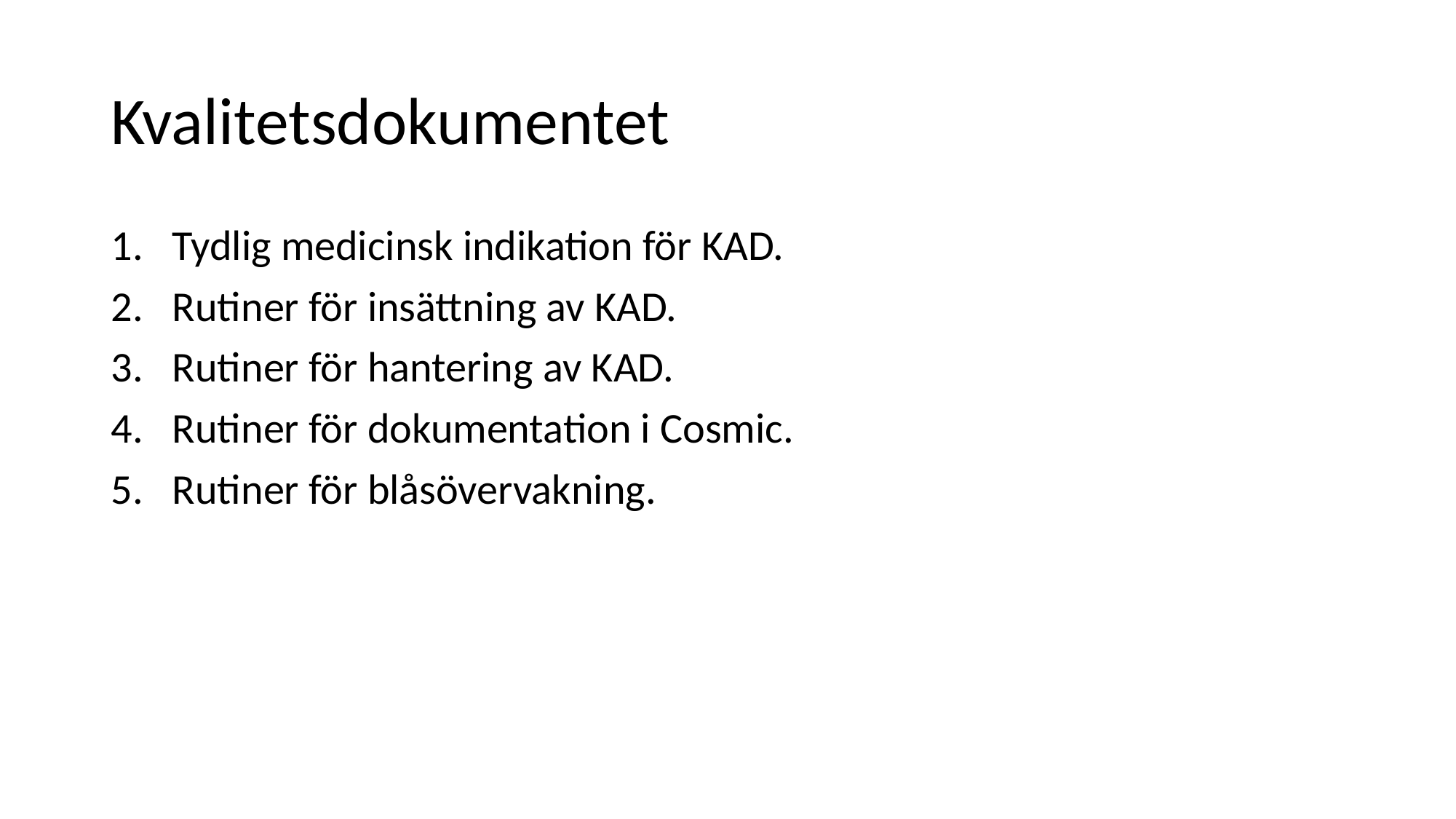

# Kvalitetsdokumentet
Tydlig medicinsk indikation för KAD.
Rutiner för insättning av KAD.
Rutiner för hantering av KAD.
Rutiner för dokumentation i Cosmic.
Rutiner för blåsövervakning.